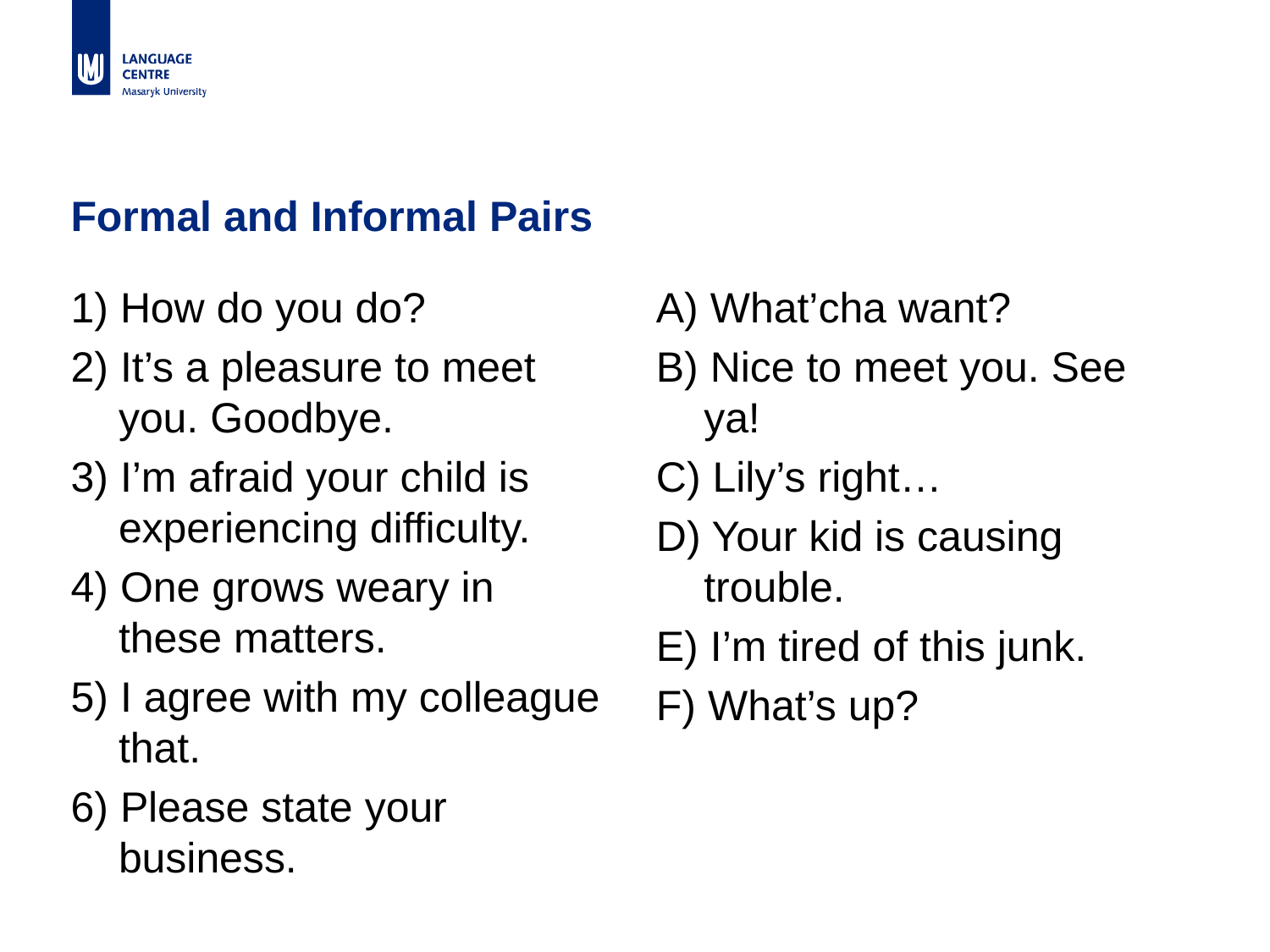

# Formal and Informal Pairs
1) How do you do?
2) It’s a pleasure to meet you. Goodbye.
3) I’m afraid your child is experiencing difficulty.
4) One grows weary in these matters.
5) I agree with my colleague that.
6) Please state your business.
A) What’cha want?
B) Nice to meet you. See ya!
C) Lily’s right…
D) Your kid is causing trouble.
E) I’m tired of this junk.
F) What’s up?